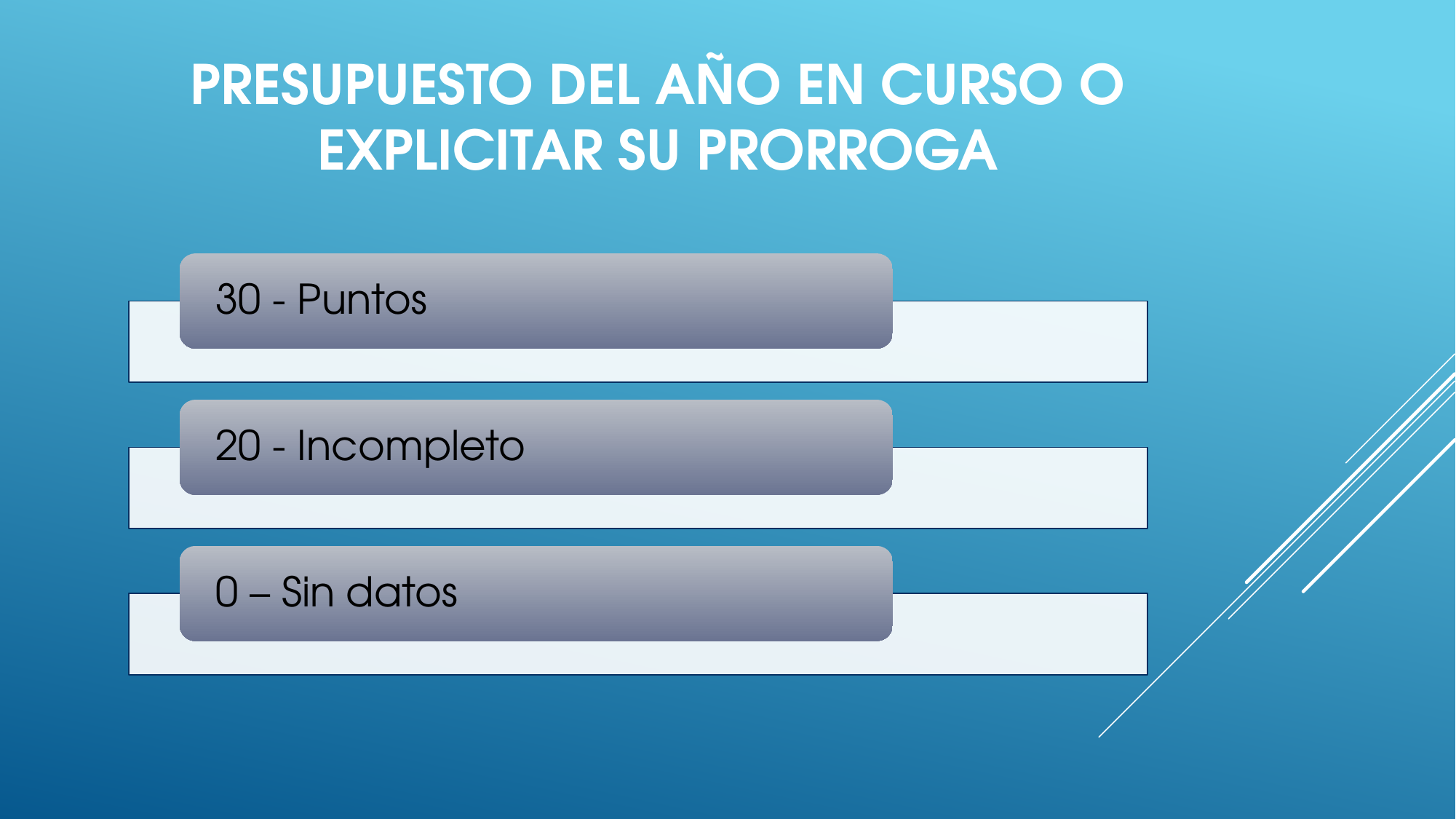

# Presupuesto del año en curso o explicitar su prorroga
30 - Puntos
20 - Incompleto
0 – Sin datos